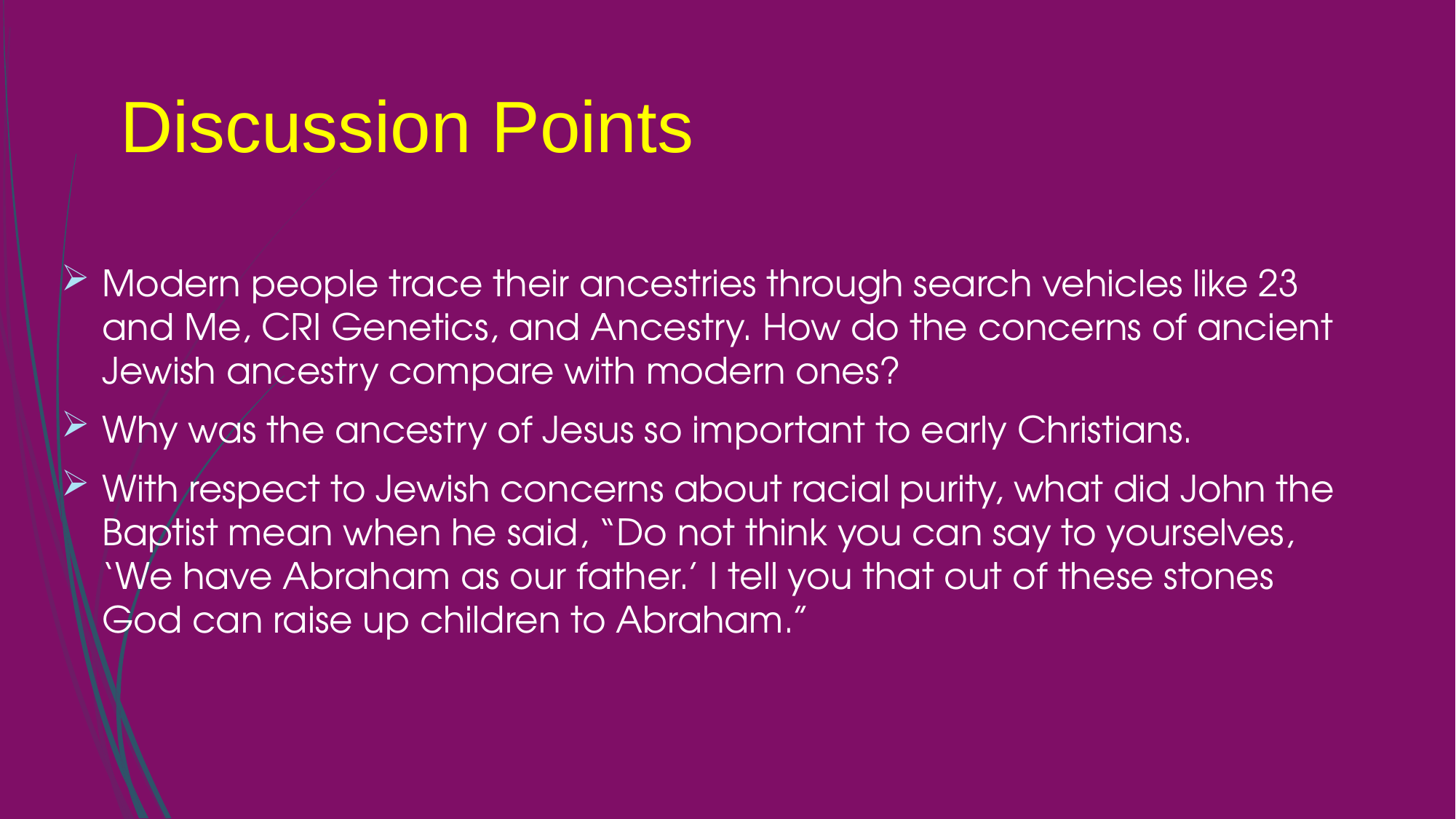

# Discussion Points
Modern people trace their ancestries through search vehicles like 23 and Me, CRI Genetics, and Ancestry. How do the concerns of ancient Jewish ancestry compare with modern ones?
Why was the ancestry of Jesus so important to early Christians.
With respect to Jewish concerns about racial purity, what did John the Baptist mean when he said, “Do not think you can say to yourselves, ‘We have Abraham as our father.’ I tell you that out of these stones God can raise up children to Abraham.”